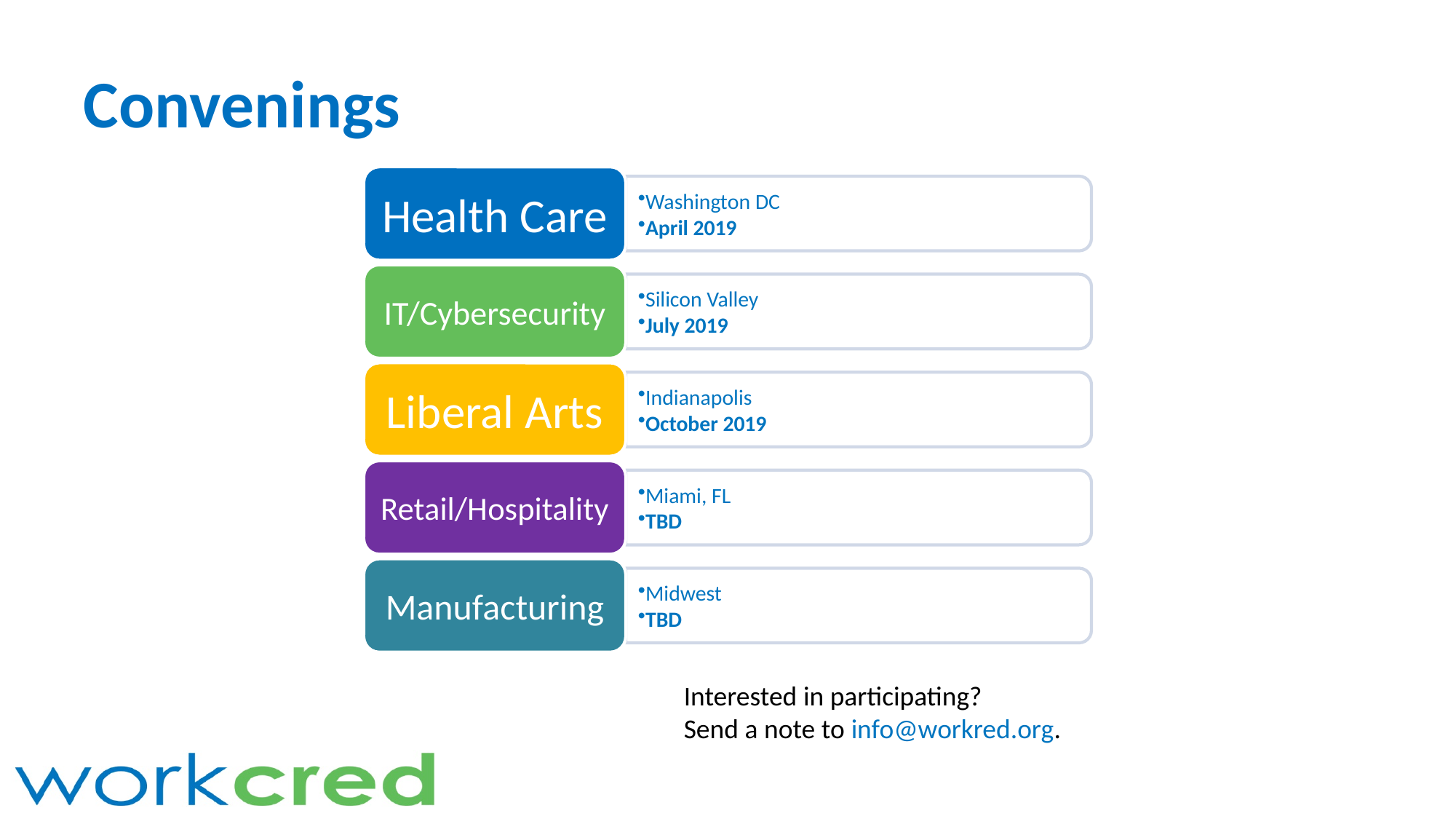

# Convenings
Health Care
Washington DC
April 2019
IT/Cybersecurity
Silicon Valley
July 2019
Liberal Arts
Indianapolis
Retail/Hospitality
Manufacturing
Miami, FL
Midwest
TBD
TBD
October 2019
Interested in participating?
Send a note to info@workred.org.